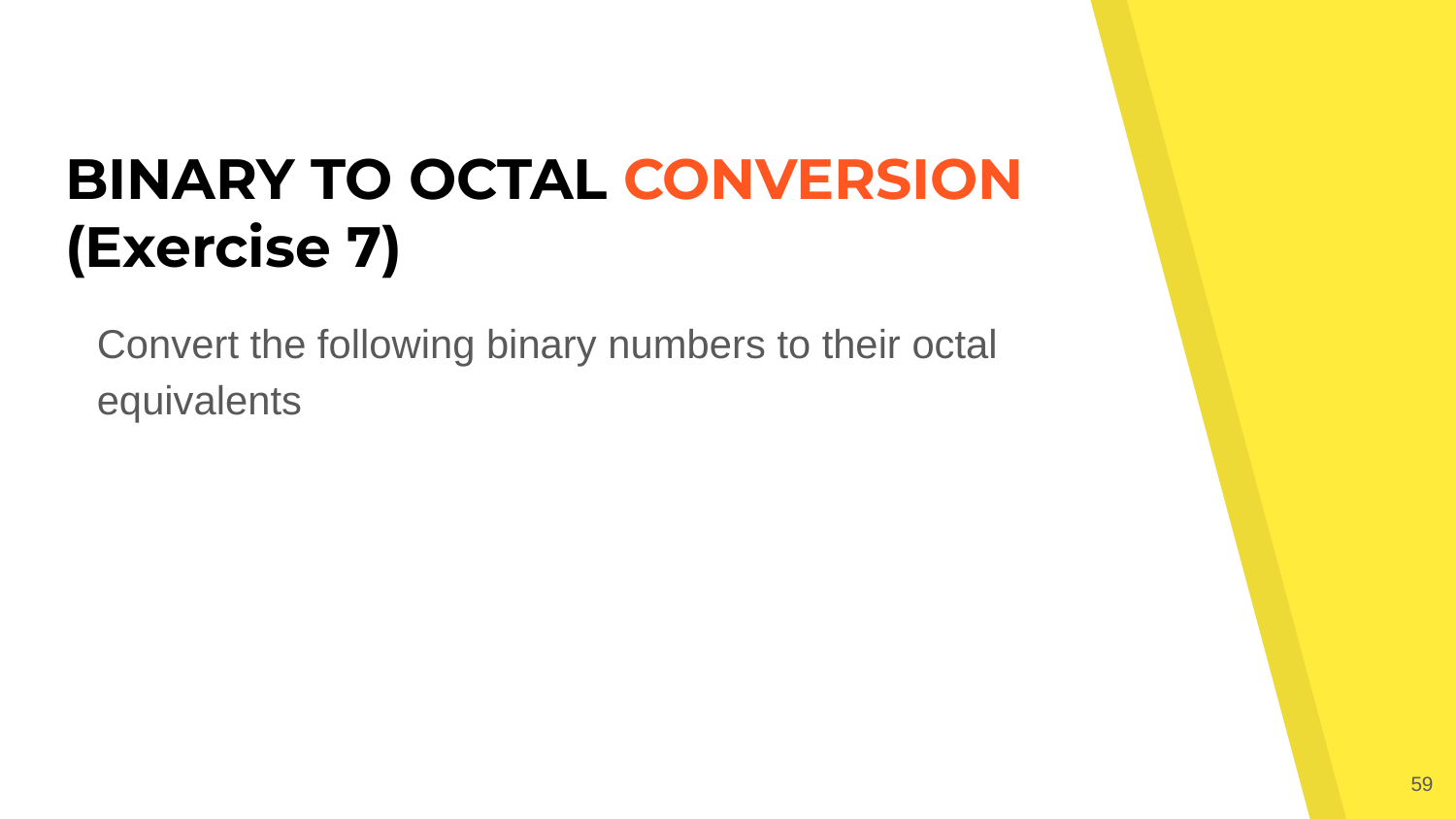

# BINARY TO OCTAL CONVERSION (Exercise 7)
Convert the following binary numbers to their octal equivalents

59